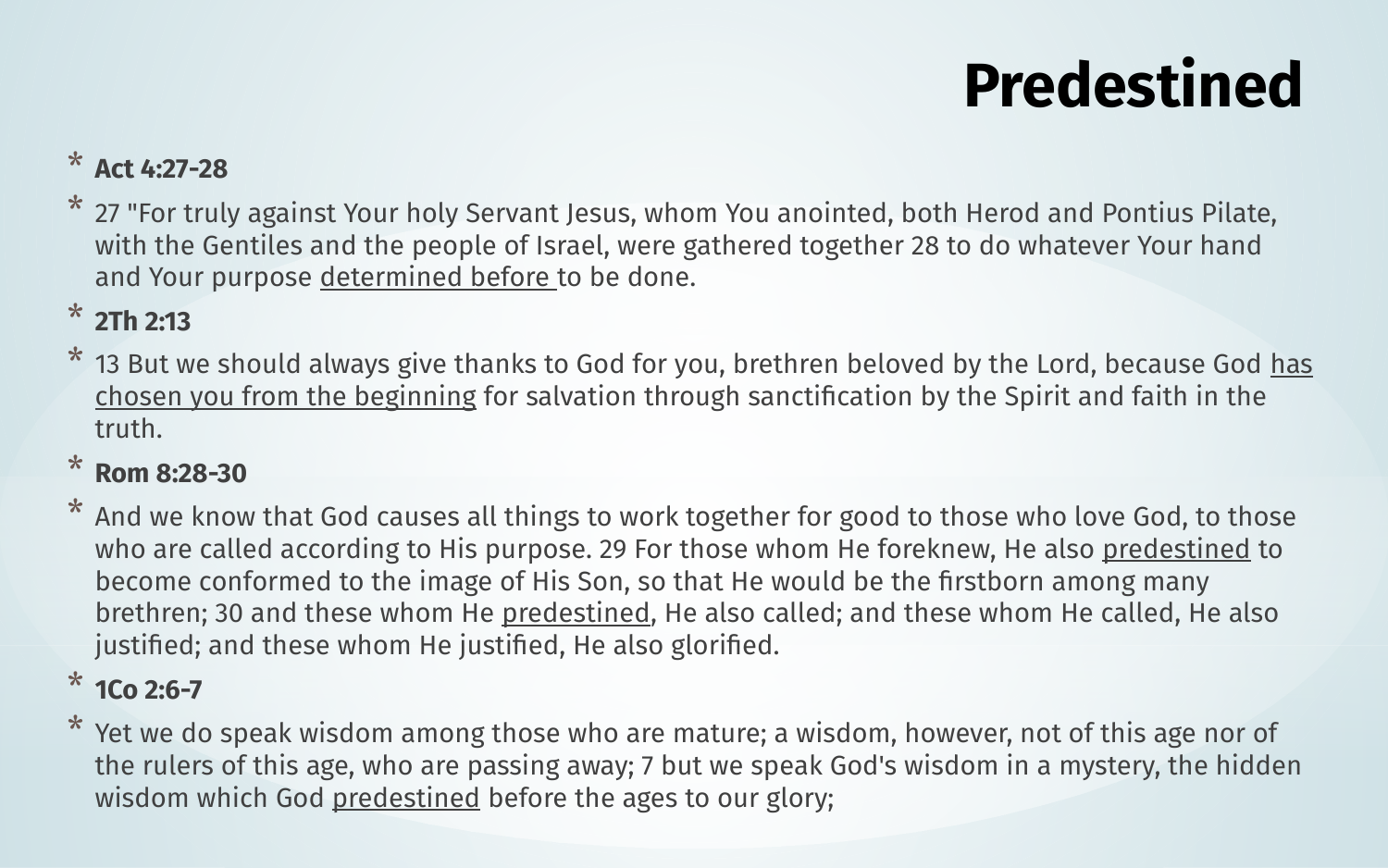

# Predestined
Act 4:27-28
27 "For truly against Your holy Servant Jesus, whom You anointed, both Herod and Pontius Pilate, with the Gentiles and the people of Israel, were gathered together 28 to do whatever Your hand and Your purpose determined before to be done.
2Th 2:13
13 But we should always give thanks to God for you, brethren beloved by the Lord, because God has chosen you from the beginning for salvation through sanctification by the Spirit and faith in the truth.
Rom 8:28-30
And we know that God causes all things to work together for good to those who love God, to those who are called according to His purpose. 29 For those whom He foreknew, He also predestined to become conformed to the image of His Son, so that He would be the firstborn among many brethren; 30 and these whom He predestined, He also called; and these whom He called, He also justified; and these whom He justified, He also glorified.
1Co 2:6-7
Yet we do speak wisdom among those who are mature; a wisdom, however, not of this age nor of the rulers of this age, who are passing away; 7 but we speak God's wisdom in a mystery, the hidden wisdom which God predestined before the ages to our glory;